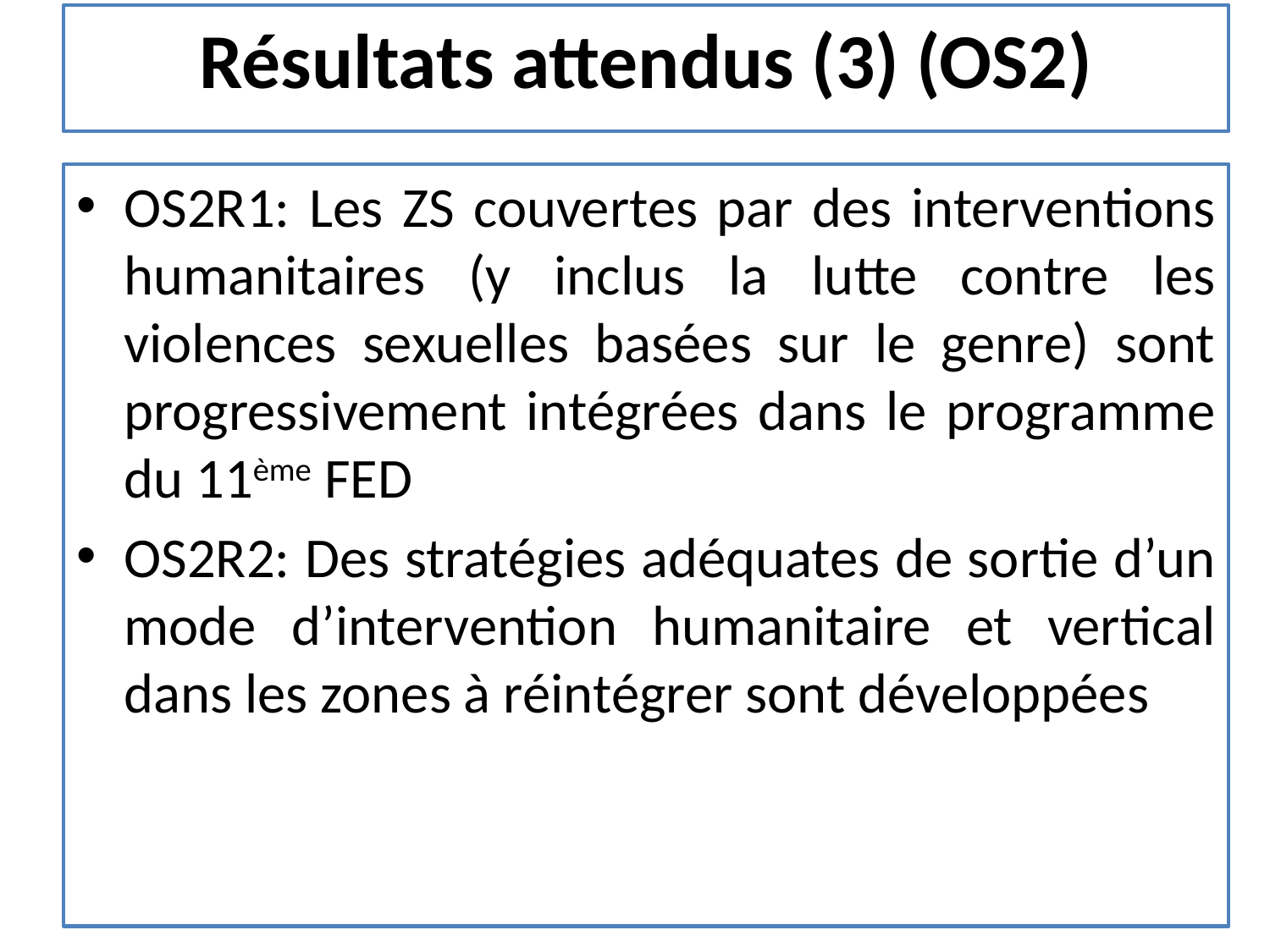

# Résultats attendus (3) (OS2)
OS2R1: Les ZS couvertes par des interventions humanitaires (y inclus la lutte contre les violences sexuelles basées sur le genre) sont progressivement intégrées dans le programme du 11ème FED
OS2R2: Des stratégies adéquates de sortie d’un mode d’intervention humanitaire et vertical dans les zones à réintégrer sont développées